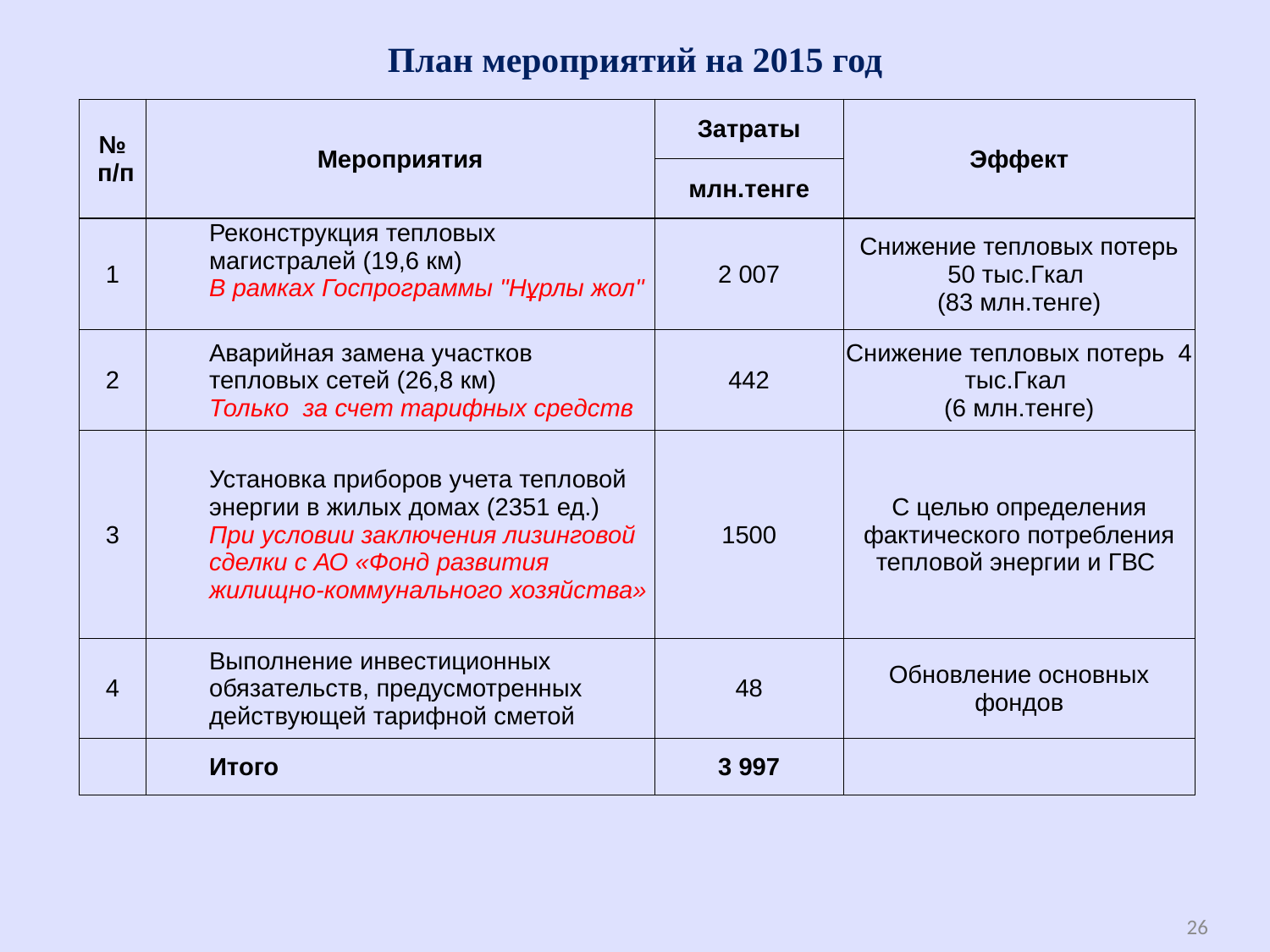

# План мероприятий на 2015 год
| № п/п | Мероприятия | Затраты | Эффект |
| --- | --- | --- | --- |
|  |  | млн.тенге |  |
| 1 | Реконструкция тепловых магистралей (19,6 км) В рамках Госпрограммы "Нұрлы жол" | 2 007 | Снижение тепловых потерь 50 тыс.Гкал (83 млн.тенге) |
| 2 | Аварийная замена участков тепловых сетей (26,8 км) Только за счет тарифных средств | 442 | Снижение тепловых потерь 4 тыс.Гкал (6 млн.тенге) |
| 3 | Установка приборов учета тепловой энергии в жилых домах (2351 ед.) При условии заключения лизинговой сделки с АО «Фонд развития жилищно-коммунального хозяйства» | 1500 | С целью определения фактического потребления тепловой энергии и ГВС |
| 4 | Выполнение инвестиционных обязательств, предусмотренных действующей тарифной сметой | 48 | Обновление основных фондов |
|  | Итого | 3 997 |  |
26